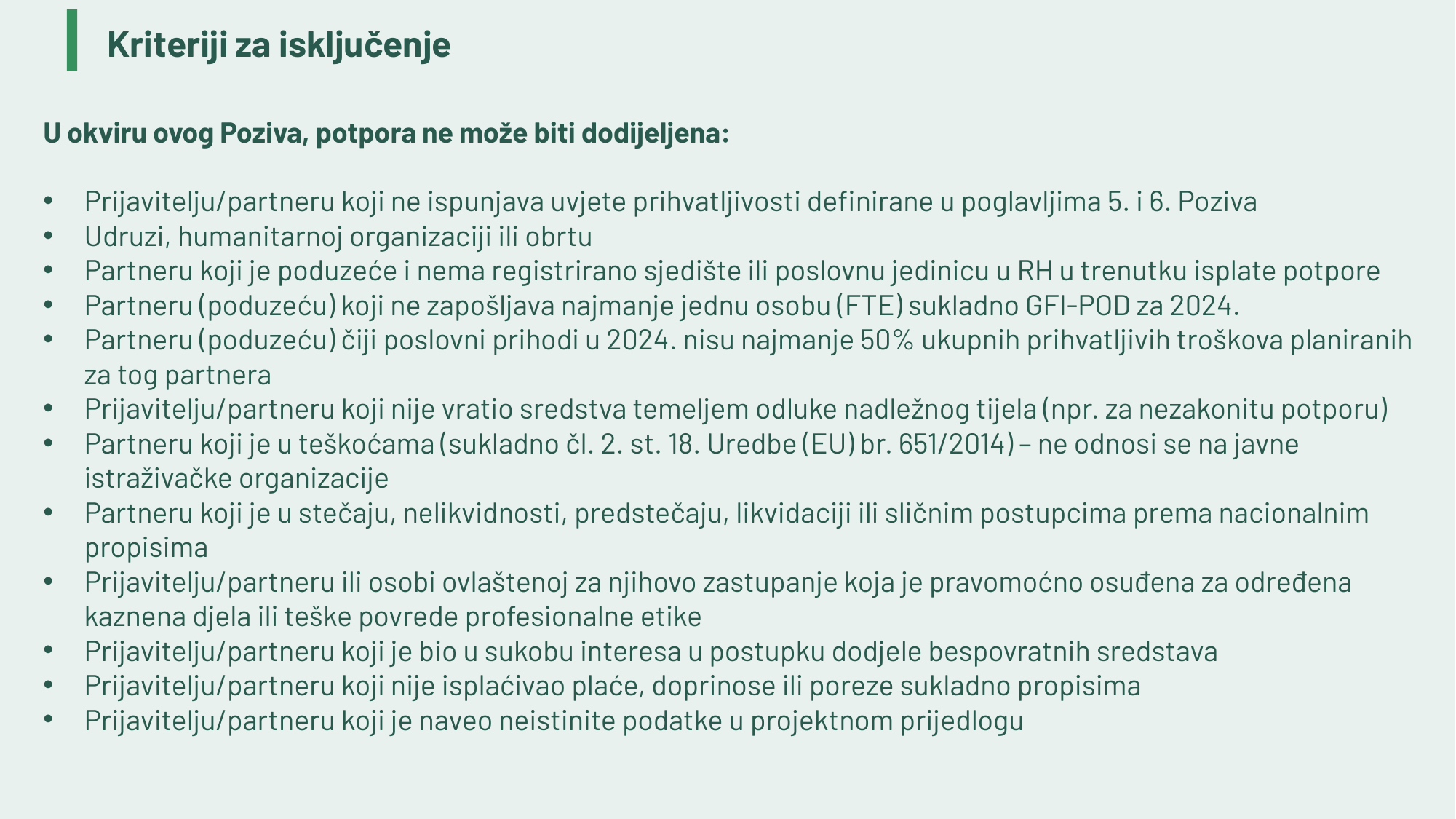

# Kriteriji za isključenje
U okviru ovog Poziva, potpora ne može biti dodijeljena:

Prijavitelju/partneru koji ne ispunjava uvjete prihvatljivosti definirane u poglavljima 5. i 6. Poziva
Udruzi, humanitarnoj organizaciji ili obrtu
Partneru koji je poduzeće i nema registrirano sjedište ili poslovnu jedinicu u RH u trenutku isplate potpore
Partneru (poduzeću) koji ne zapošljava najmanje jednu osobu (FTE) sukladno GFI-POD za 2024.
Partneru (poduzeću) čiji poslovni prihodi u 2024. nisu najmanje 50% ukupnih prihvatljivih troškova planiranih za tog partnera
Prijavitelju/partneru koji nije vratio sredstva temeljem odluke nadležnog tijela (npr. za nezakonitu potporu)
Partneru koji je u teškoćama (sukladno čl. 2. st. 18. Uredbe (EU) br. 651/2014) – ne odnosi se na javne istraživačke organizacije
Partneru koji je u stečaju, nelikvidnosti, predstečaju, likvidaciji ili sličnim postupcima prema nacionalnim propisima
Prijavitelju/partneru ili osobi ovlaštenoj za njihovo zastupanje koja je pravomoćno osuđena za određena kaznena djela ili teške povrede profesionalne etike
Prijavitelju/partneru koji je bio u sukobu interesa u postupku dodjele bespovratnih sredstava
Prijavitelju/partneru koji nije isplaćivao plaće, doprinose ili poreze sukladno propisima
Prijavitelju/partneru koji je naveo neistinite podatke u projektnom prijedlogu